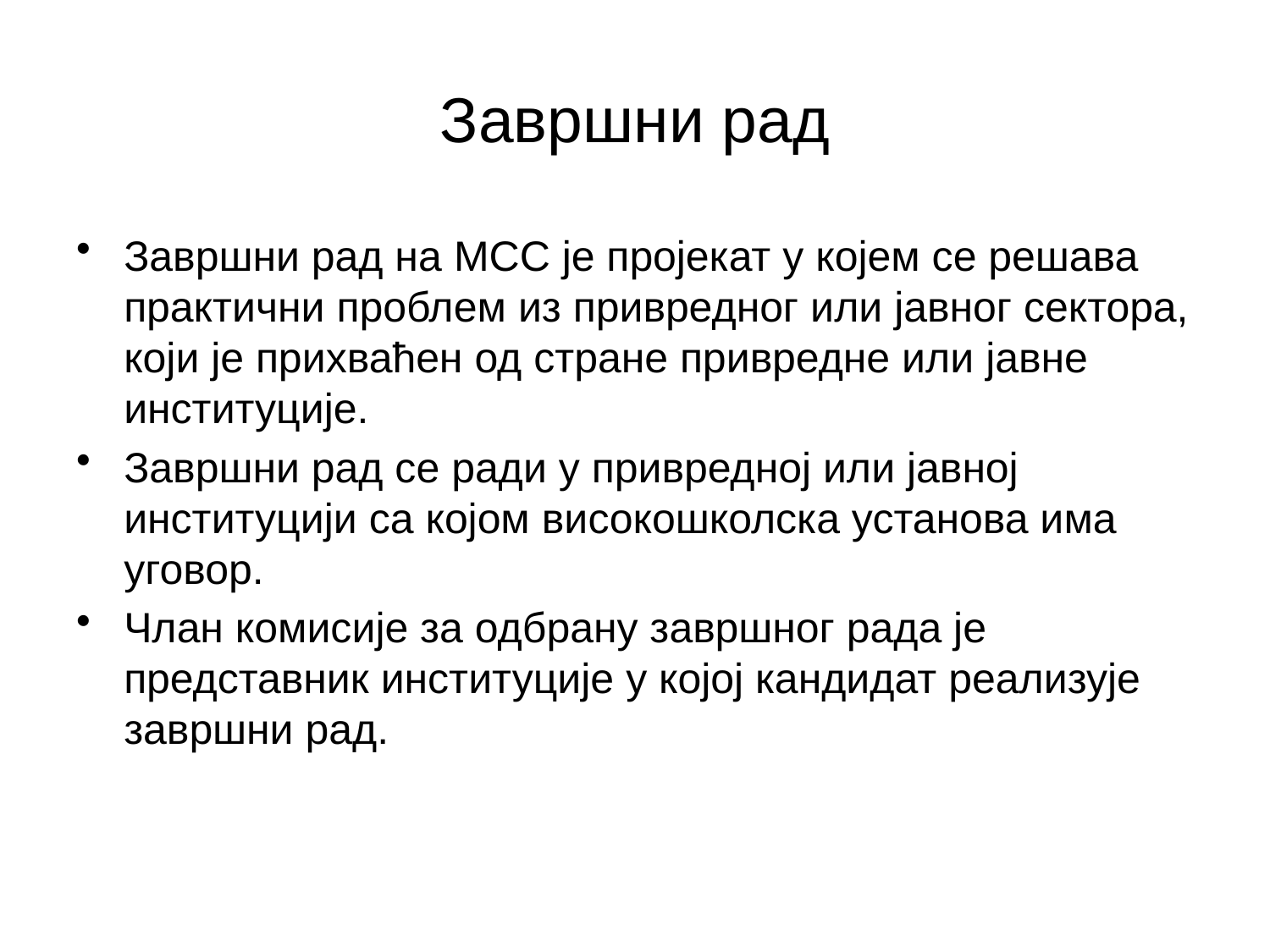

# Завршни рад
Завршни рад на МСС је пројекат у којем се решава практични проблем из привредног или јавног сектора, који је прихваћен од стране привредне или јавне институције.
Завршни рад се ради у привредној или јавној институцији са којом високошколска установа има уговор.
Члан комисије за одбрану завршног рада је представник институције у којој кандидат реализује завршни рад.